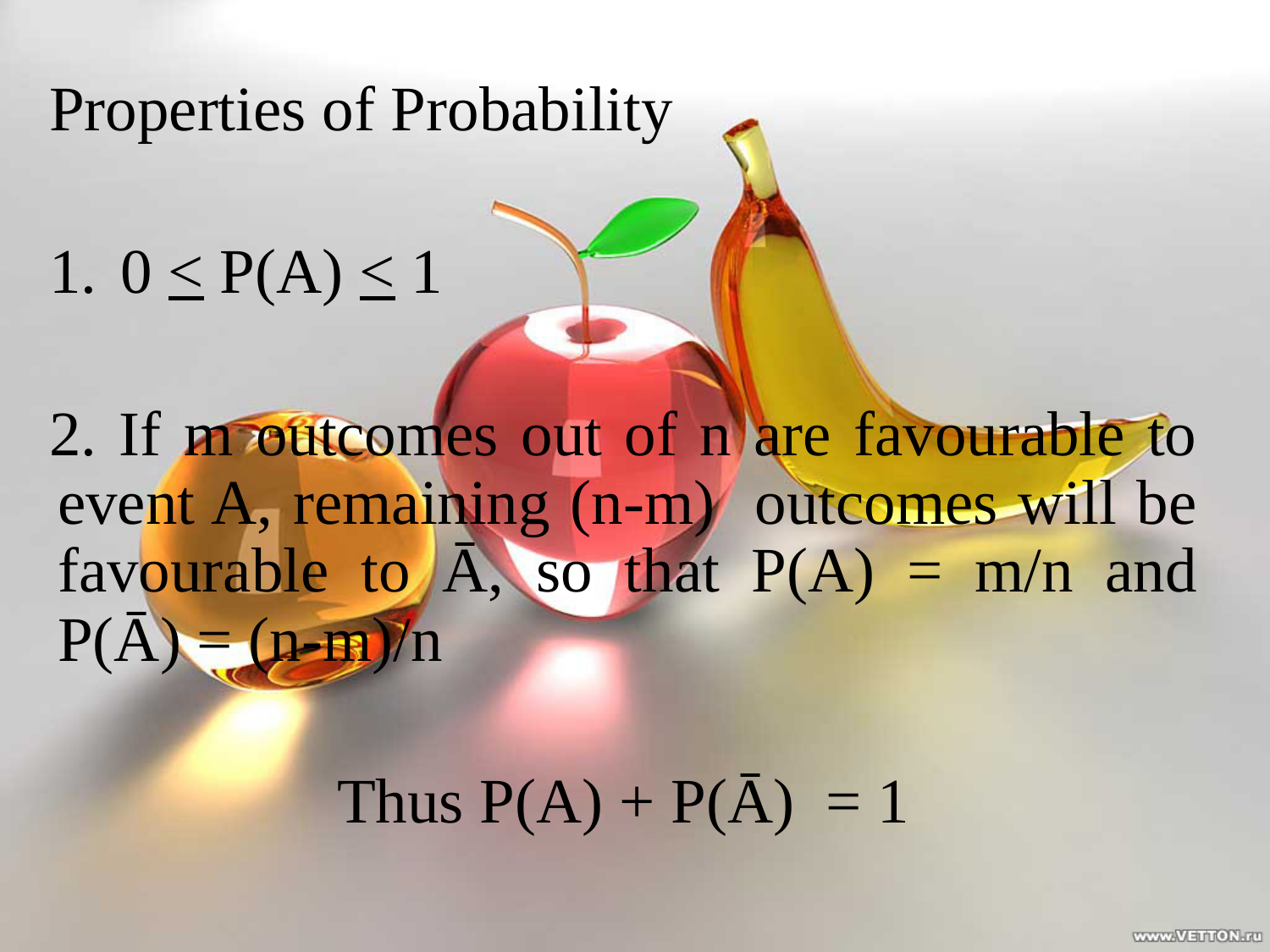

Properties of Probability

0 < P(A) < 1

2. If m outcomes out of n are favourable to event A, remaining (n-m)  outcomes will be favourable to Ā, so that P(A) = m/n and P(Ā) = (n-m)/n

Thus P(A) + P(Ā)  = 1